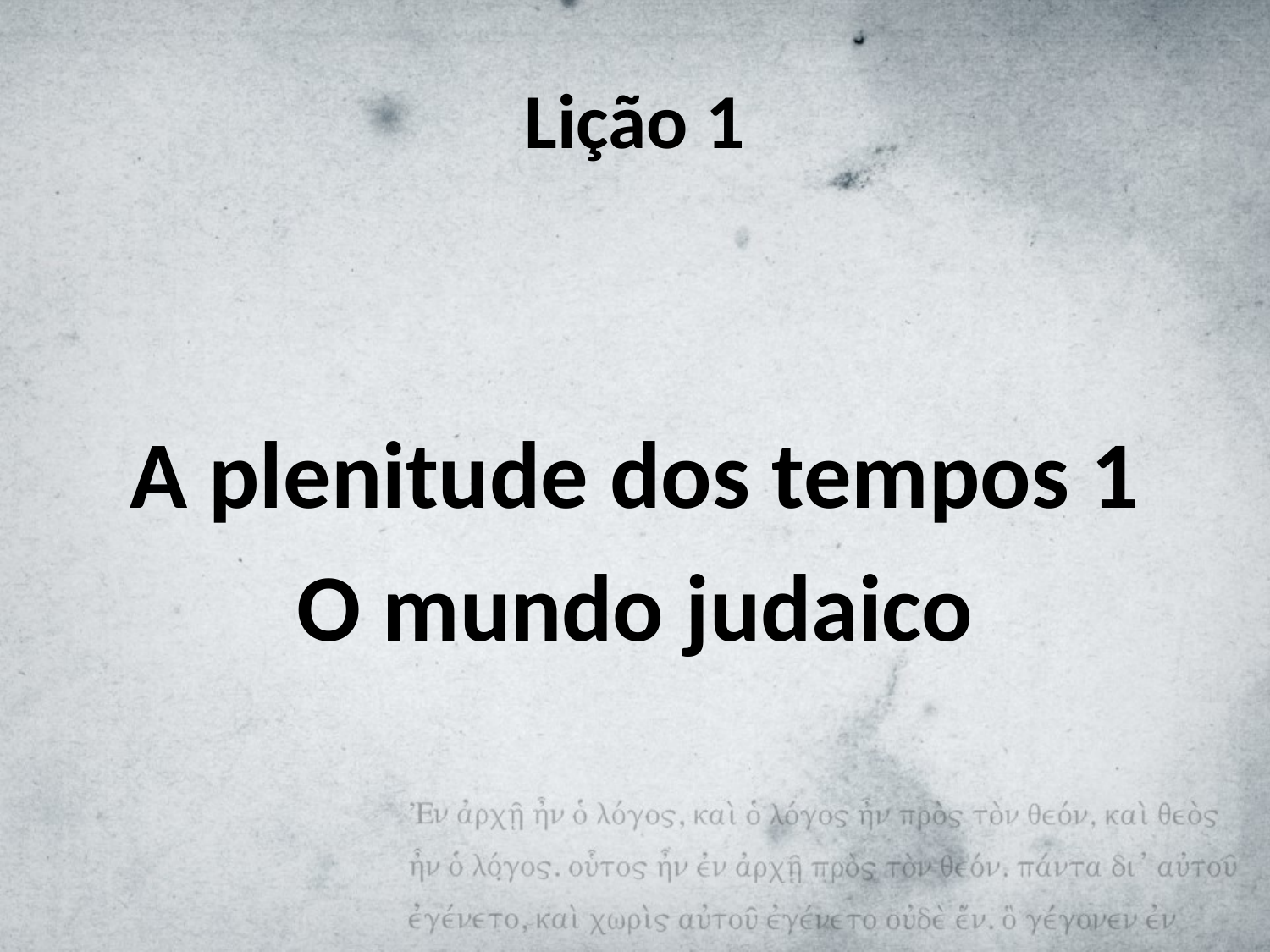

# Lição 1
A plenitude dos tempos 1
O mundo judaico